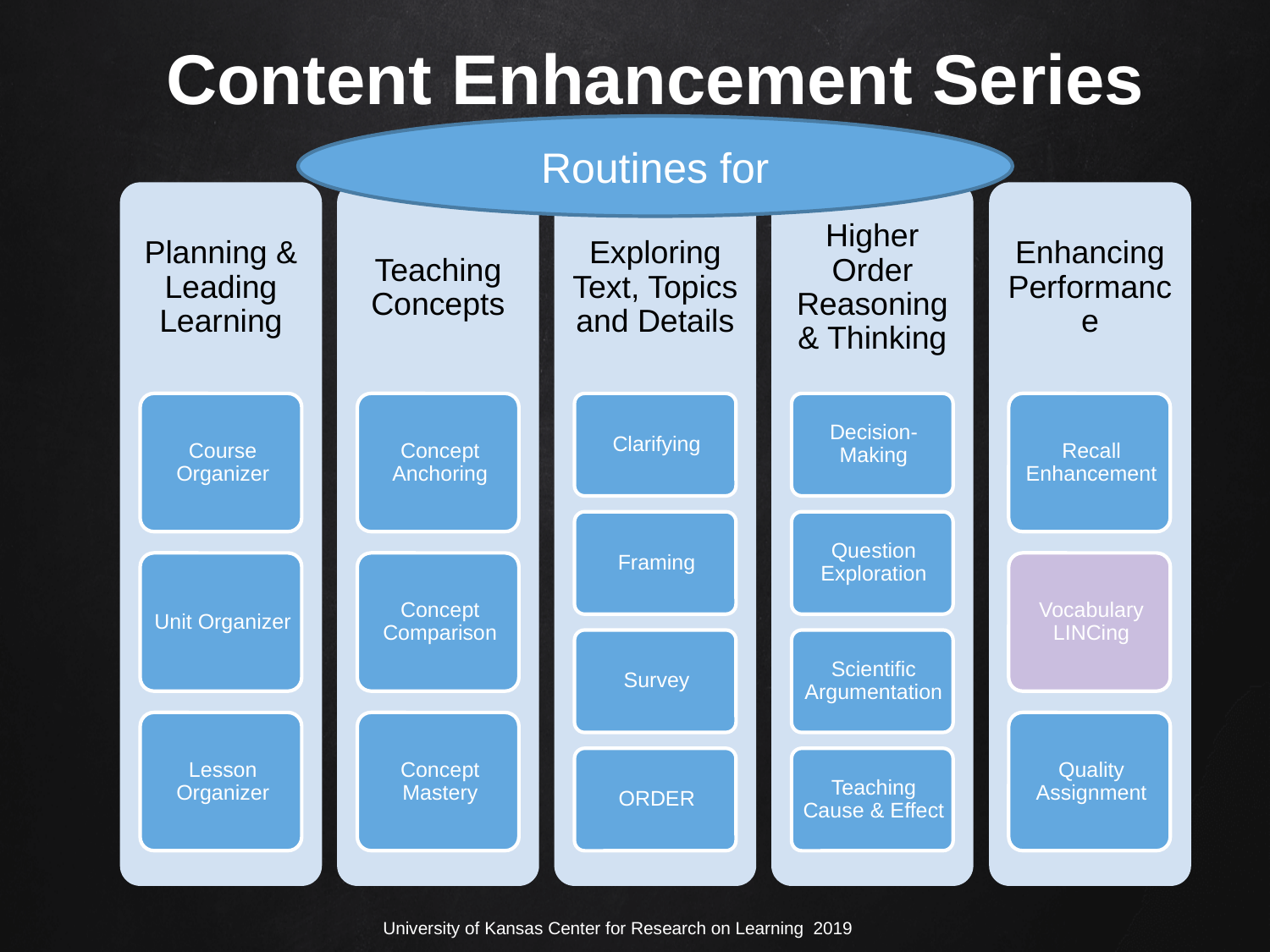

Content Enhancement Series
Routines for
Planning & Leading Learning
Course Organizer
Unit Organizer
Lesson Organizer
Teaching Concepts
Concept Anchoring
Concept Comparison
Concept Mastery
Exploring Text, Topics and Details
Clarifying
Framing
Survey
ORDER
Higher Order Reasoning & Thinking
Decision-Making
Question Exploration
Scientific Argumentation
Teaching Cause & Effect
Enhancing Performance
Recall Enhancement
Vocabulary LINCing
Quality Assignment
University of Kansas Center for Research on Learning  2019